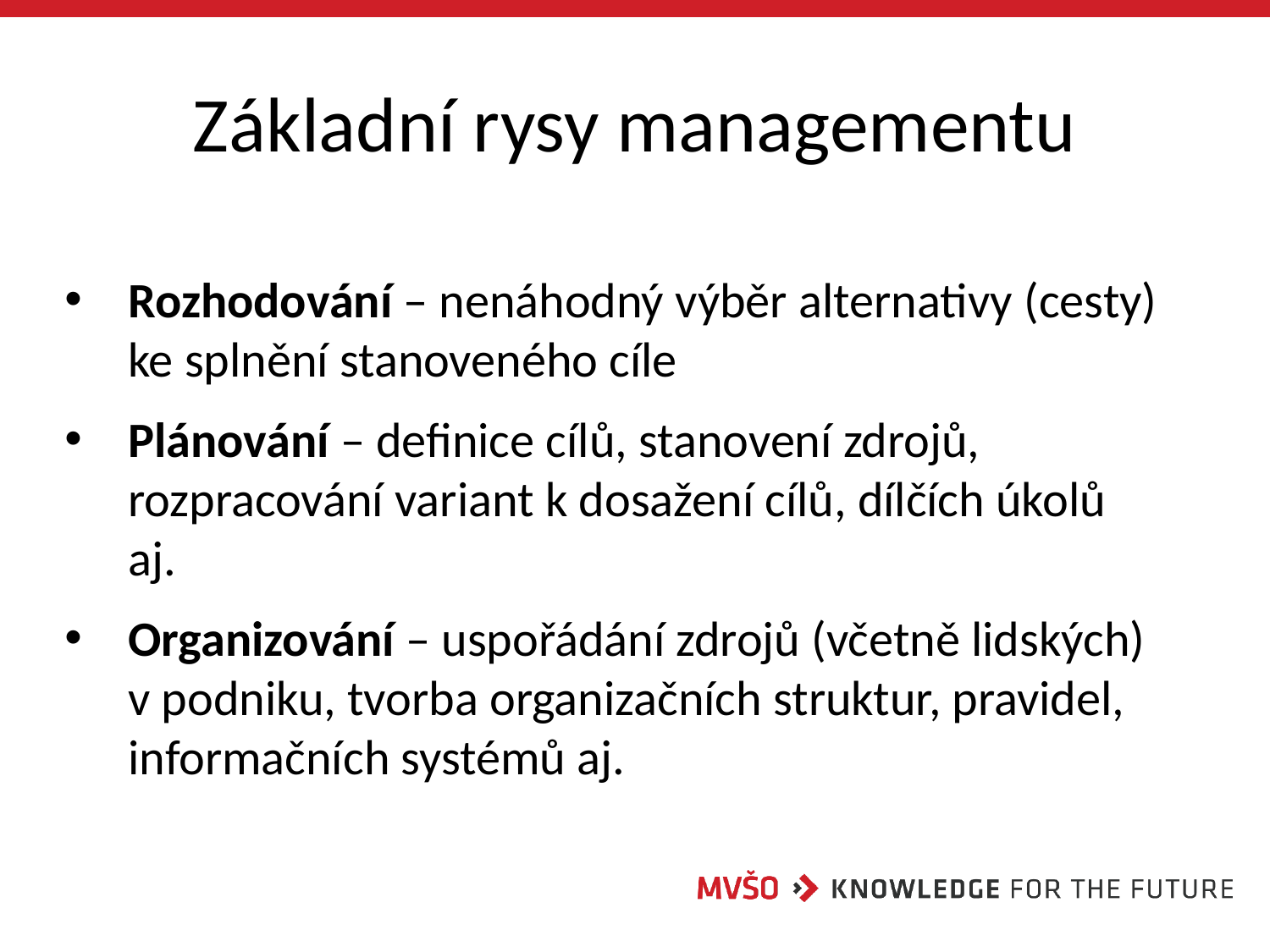

# Základní rysy managementu
Rozhodování – nenáhodný výběr alternativy (cesty) ke splnění stanoveného cíle
Plánování – definice cílů, stanovení zdrojů, rozpracování variant k dosažení cílů, dílčích úkolů aj.
Organizování – uspořádání zdrojů (včetně lidských) v podniku, tvorba organizačních struktur, pravidel, informačních systémů aj.